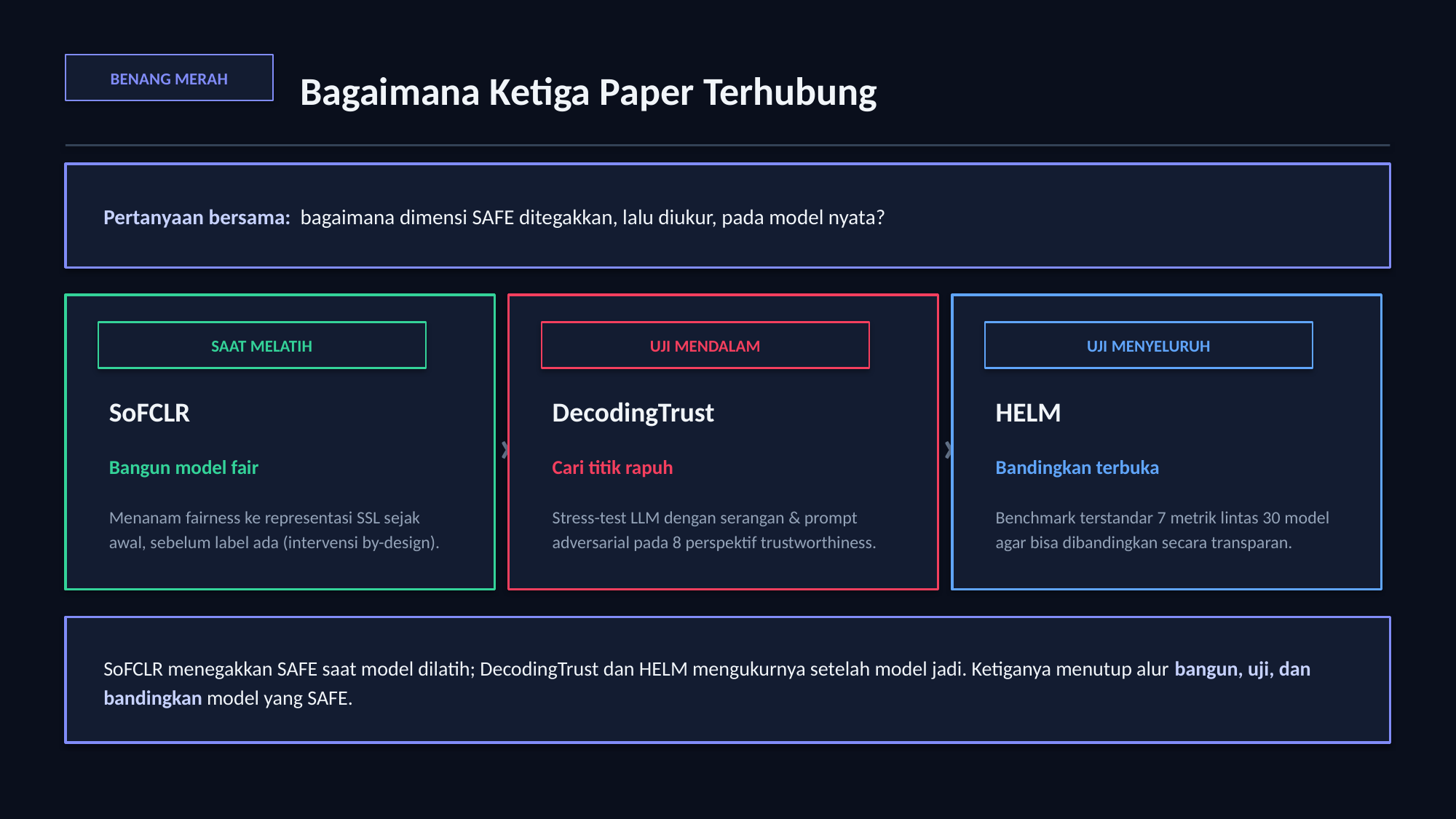

Bagaimana Ketiga Paper Terhubung

BENANG MERAH

Pertanyaan bersama:  bagaimana dimensi SAFE ditegakkan, lalu diukur, pada model nyata?

›

›

SAAT MELATIH

UJI MENDALAM

UJI MENYELURUH
SoFCLR
DecodingTrust
HELM
Bangun model fair
Cari titik rapuh
Bandingkan terbuka
Menanam fairness ke representasi SSL sejak awal, sebelum label ada (intervensi by-design).
Stress-test LLM dengan serangan & prompt adversarial pada 8 perspektif trustworthiness.
Benchmark terstandar 7 metrik lintas 30 model agar bisa dibandingkan secara transparan.

SoFCLR menegakkan SAFE saat model dilatih; DecodingTrust dan HELM mengukurnya setelah model jadi. Ketiganya menutup alur bangun, uji, dan bandingkan model yang SAFE.